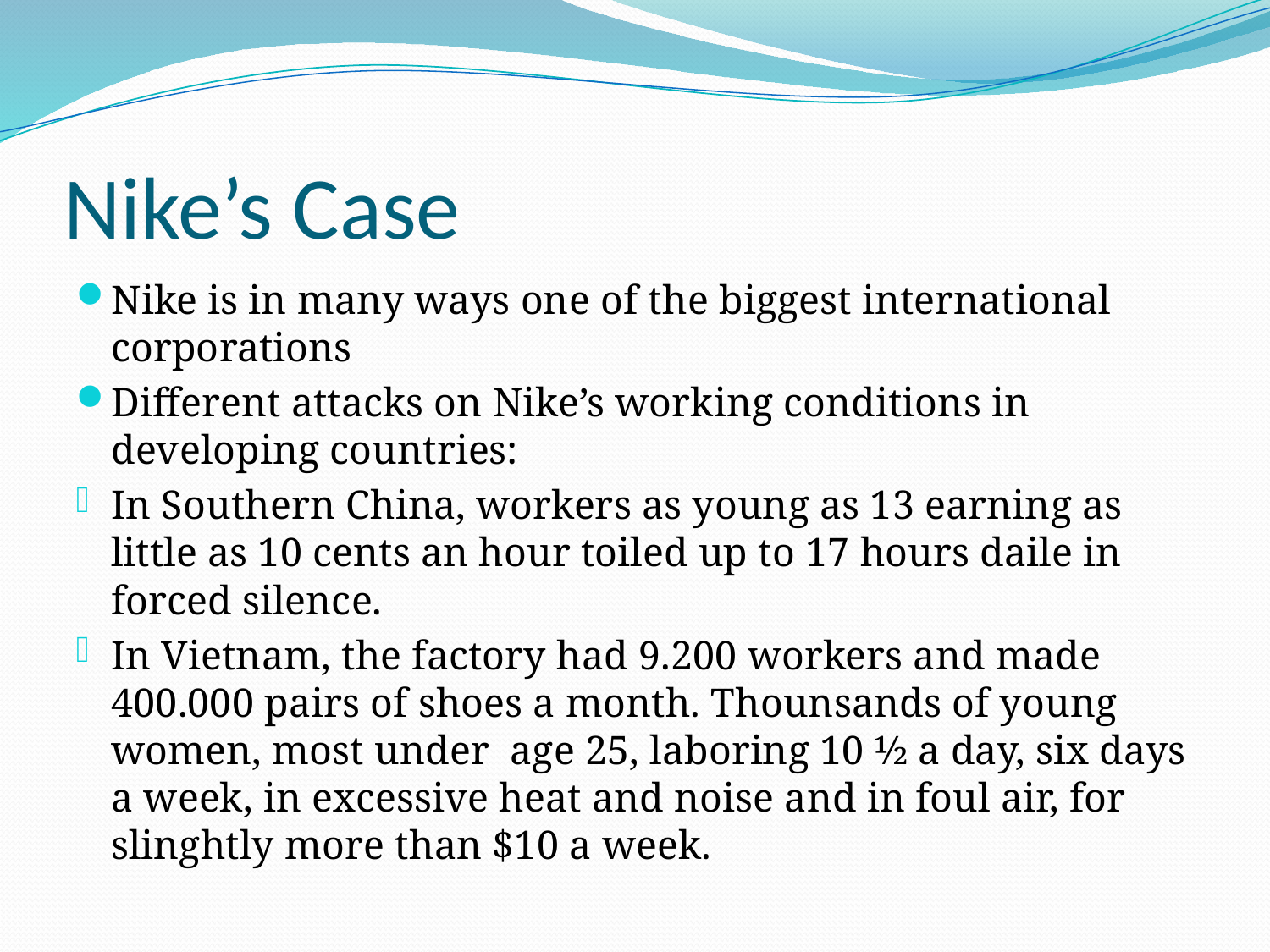

# Nike’s Case
Nike is in many ways one of the biggest international corporations
Different attacks on Nike’s working conditions in developing countries:
In Southern China, workers as young as 13 earning as little as 10 cents an hour toiled up to 17 hours daile in forced silence.
In Vietnam, the factory had 9.200 workers and made 400.000 pairs of shoes a month. Thounsands of young women, most under  age 25, laboring 10 ½ a day, six days a week, in excessive heat and noise and in foul air, for slinghtly more than $10 a week.